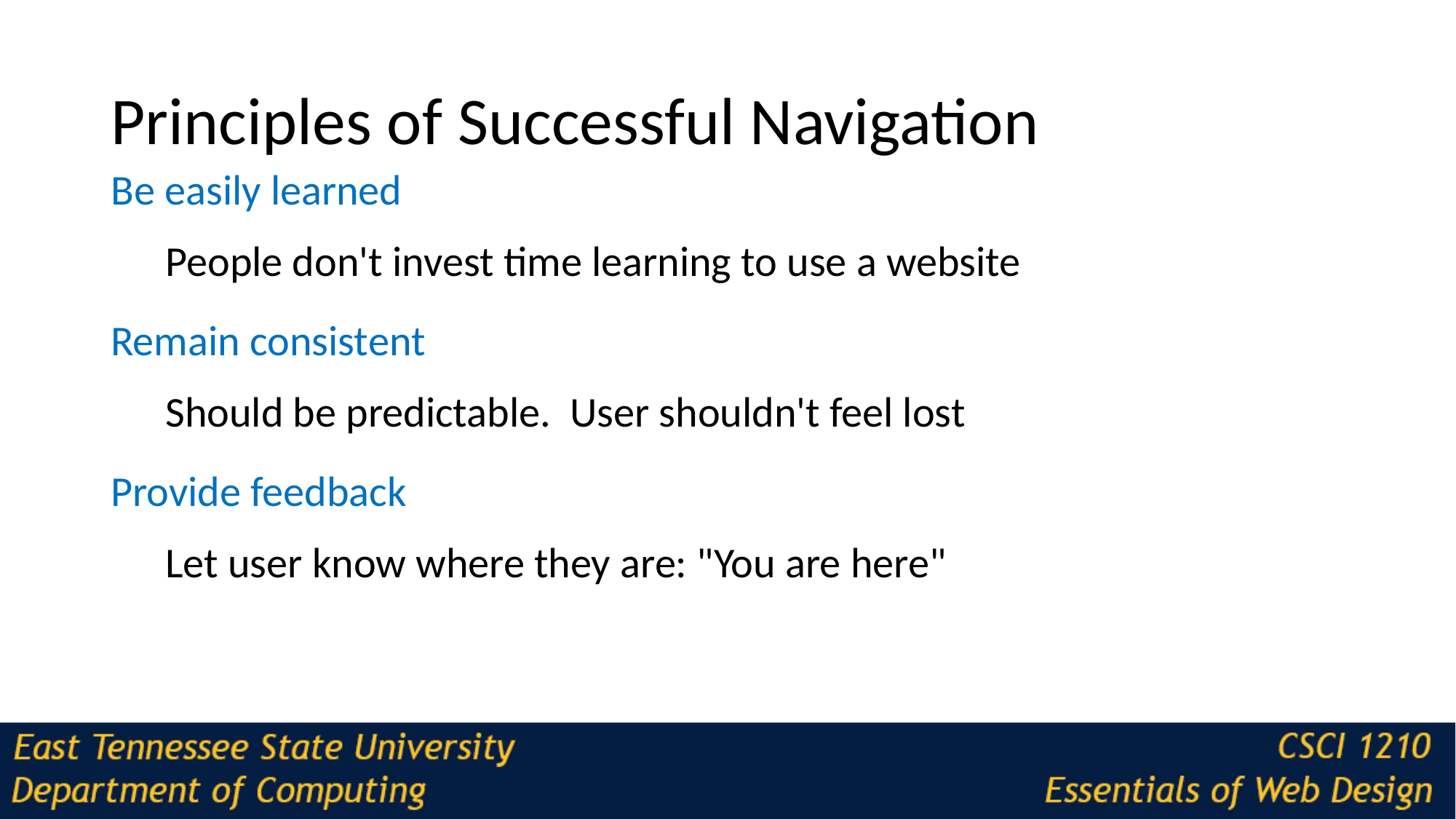

# Principles of Successful Navigation
Be easily learned
People don't invest time learning to use a website
Remain consistent
Should be predictable.  User shouldn't feel lost
Provide feedback
Let user know where they are: "You are here"